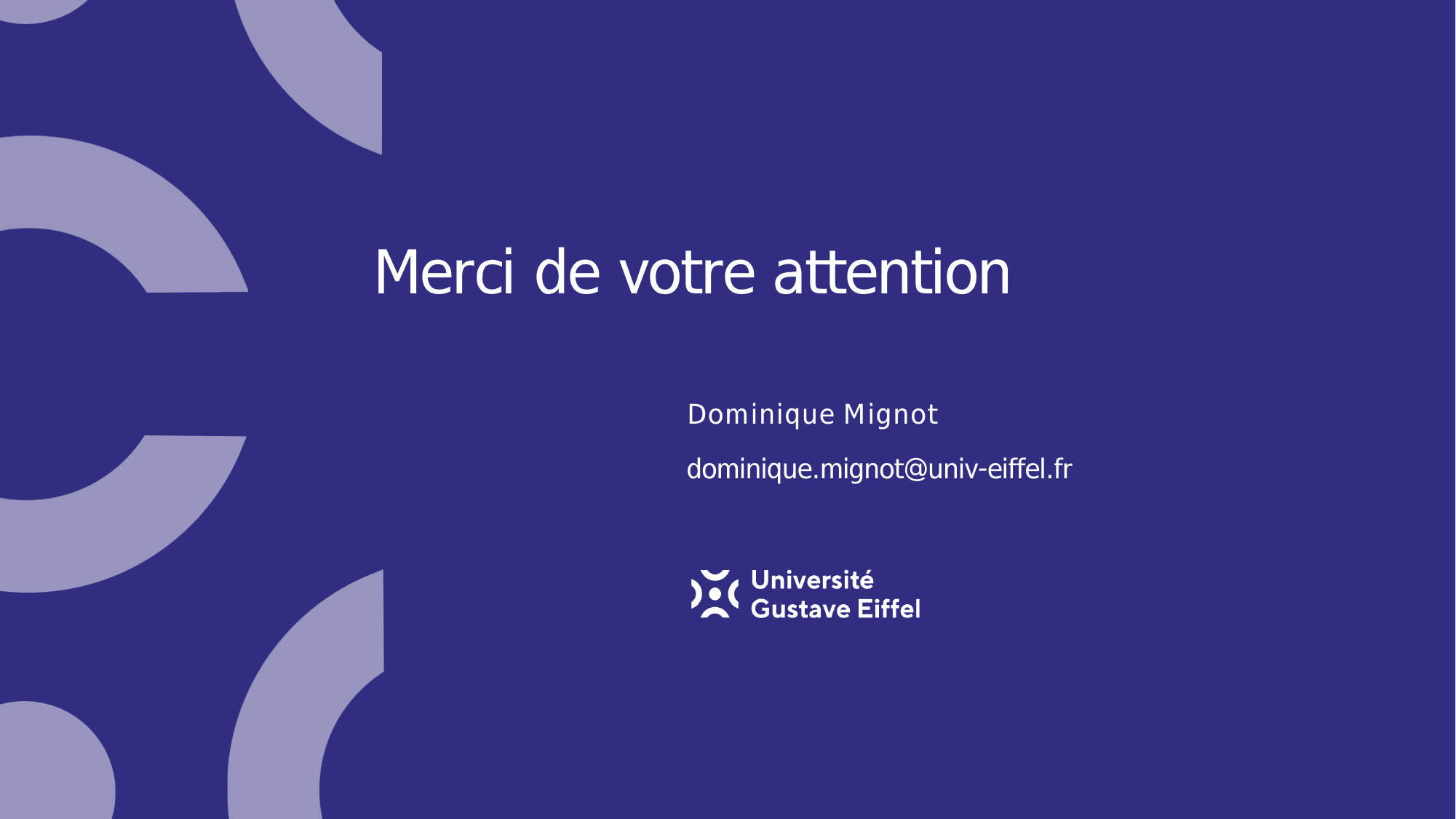

Merci de votre attention
Dominique Mignot
dominique.mignot@univ-eiffel.fr